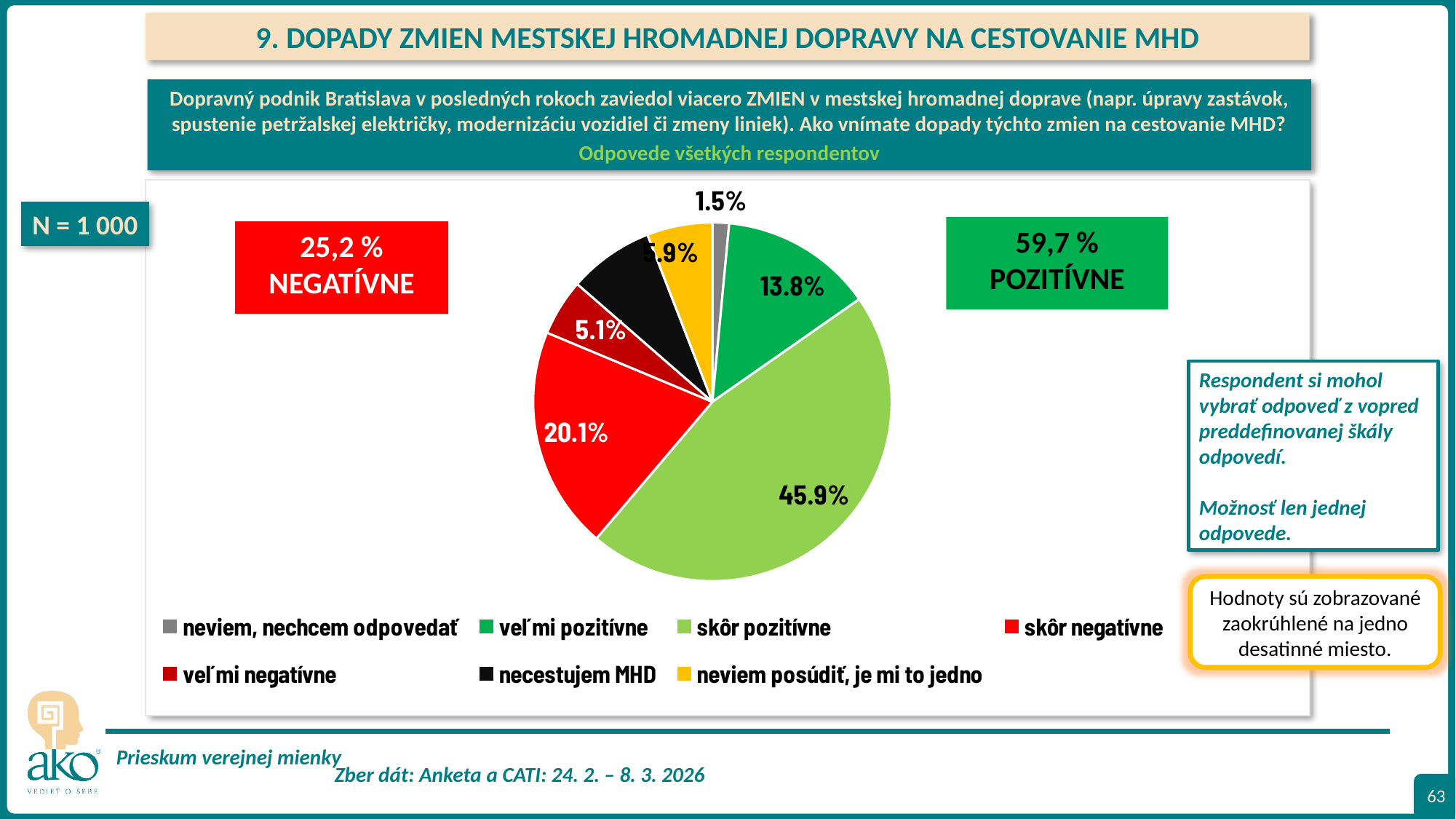

9. DOPADY ZMIEN MESTSKEJ HROMADNEJ DOPRAVY NA CESTOVANIE MHD
Dopravný podnik Bratislava v posledných rokoch zaviedol viacero ZMIEN v mestskej hromadnej doprave (napr. úpravy zastávok, spustenie petržalskej električky, modernizáciu vozidiel či zmeny liniek). Ako vnímate dopady týchto zmien na cestovanie MHD?
Odpovede všetkých respondentov

### Chart

| Category |  |
|---|---|
| neviem, nechcem odpovedať | 0.015 |
| veľmi pozitívne | 0.138 |
| skôr pozitívne | 0.45899999999999996 |
| skôr negatívne | 0.201 |
| veľmi negatívne | 0.051 |
| necestujem MHD | 0.077 |
| neviem posúdiť, je mi to jedno | 0.059000000000000004 |
N = 1 000
59,7 %
POZITÍVNE
25,2 %
NEGATÍVNE
Respondent si mohol vybrať odpoveď z vopred preddefinovanej škály odpovedí.

Možnosť len jednej odpovede.
Hodnoty sú zobrazované zaokrúhlené na jedno desatinné miesto.
63